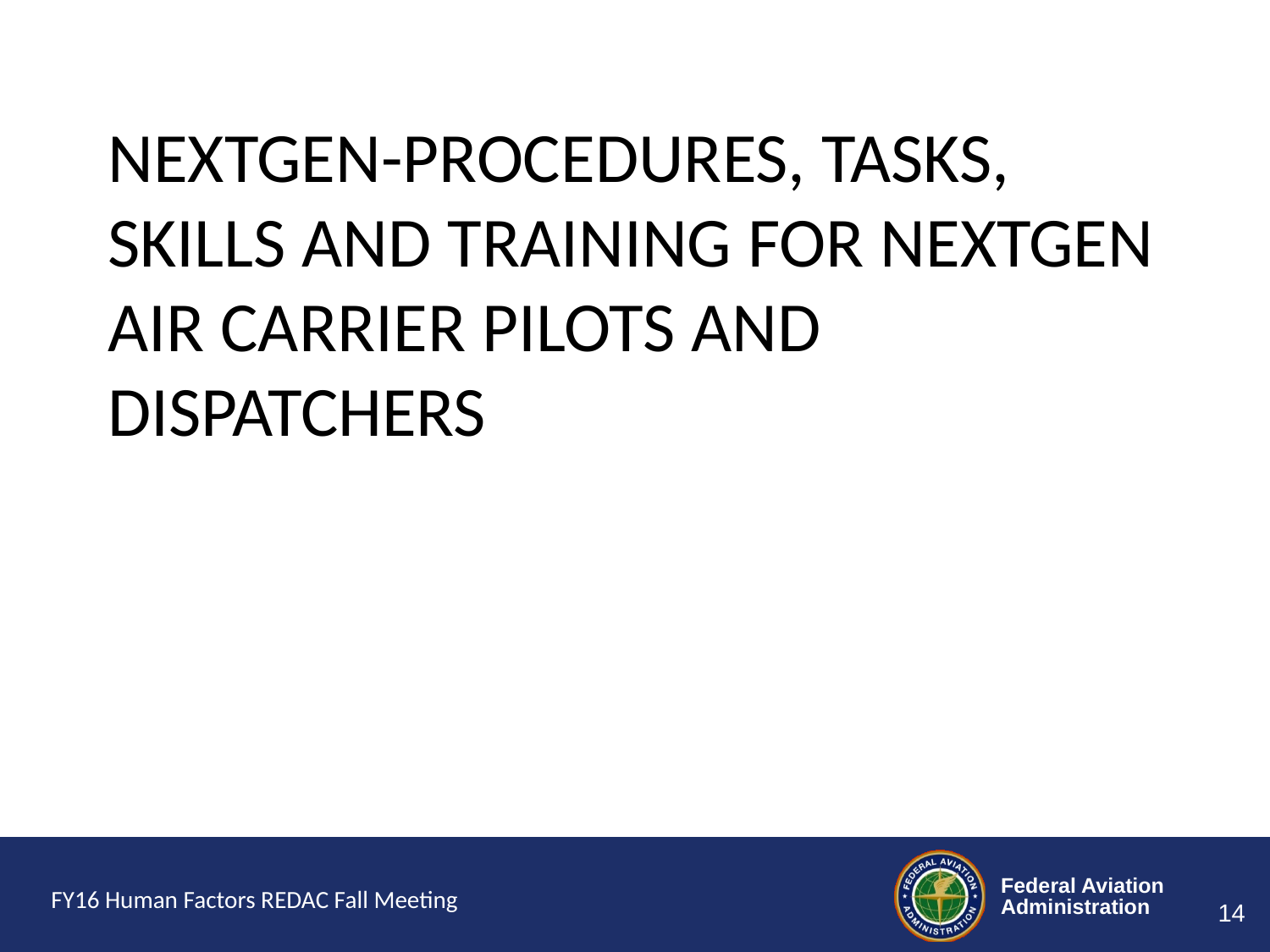

# NEXTGEN-Procedures, Tasks, Skills and Training for NextGen Air Carrier Pilots and Dispatchers
FY16 Human Factors REDAC Fall Meeting
14